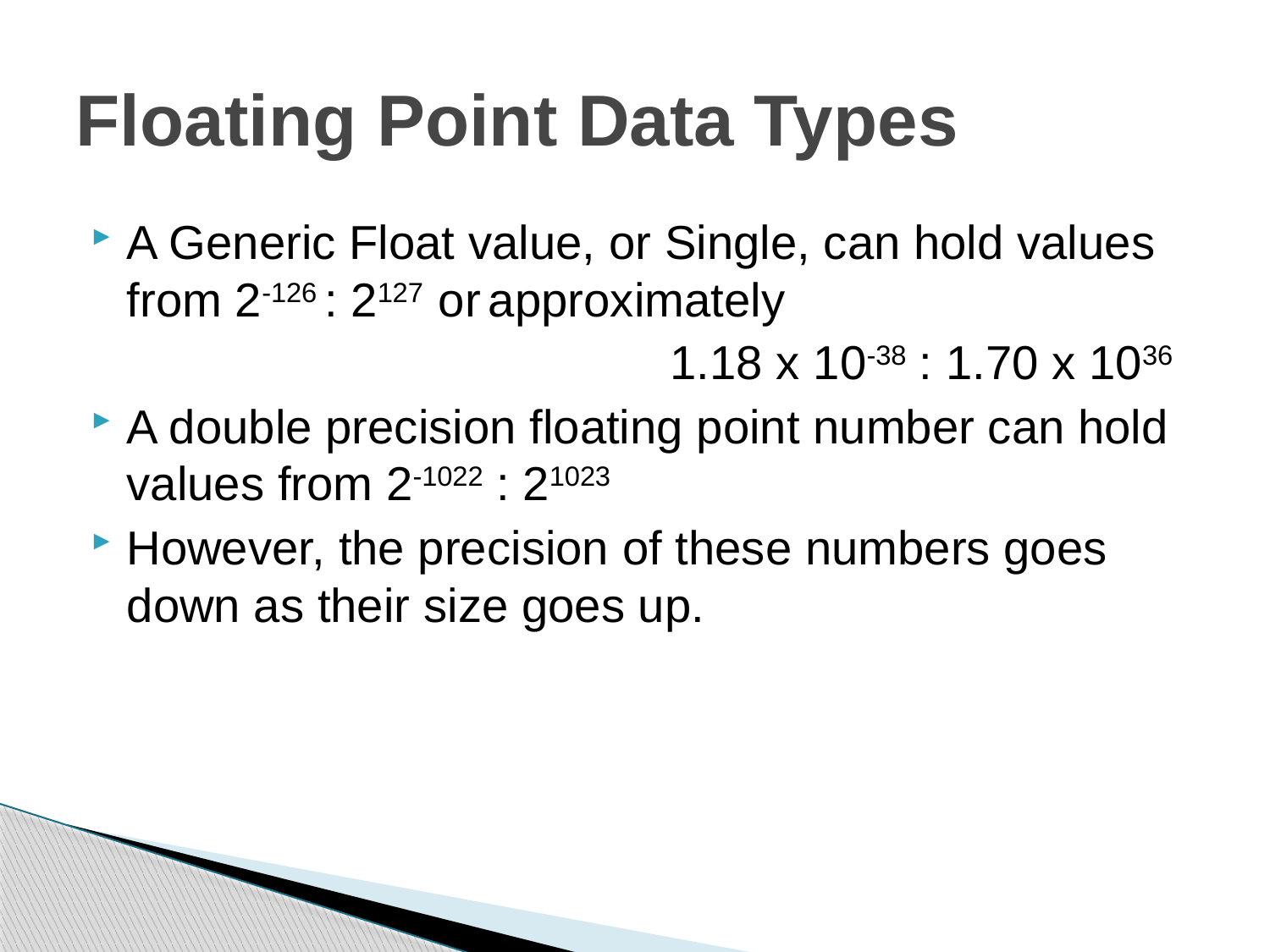

# Floating Point Data Types
A Generic Float value, or Single, can hold values from 2-126 : 2127  or approximately
					1.18 x 10-38 : 1.70 x 1036
A double precision floating point number can hold values from 2-1022 : 21023
However, the precision of these numbers goes down as their size goes up.